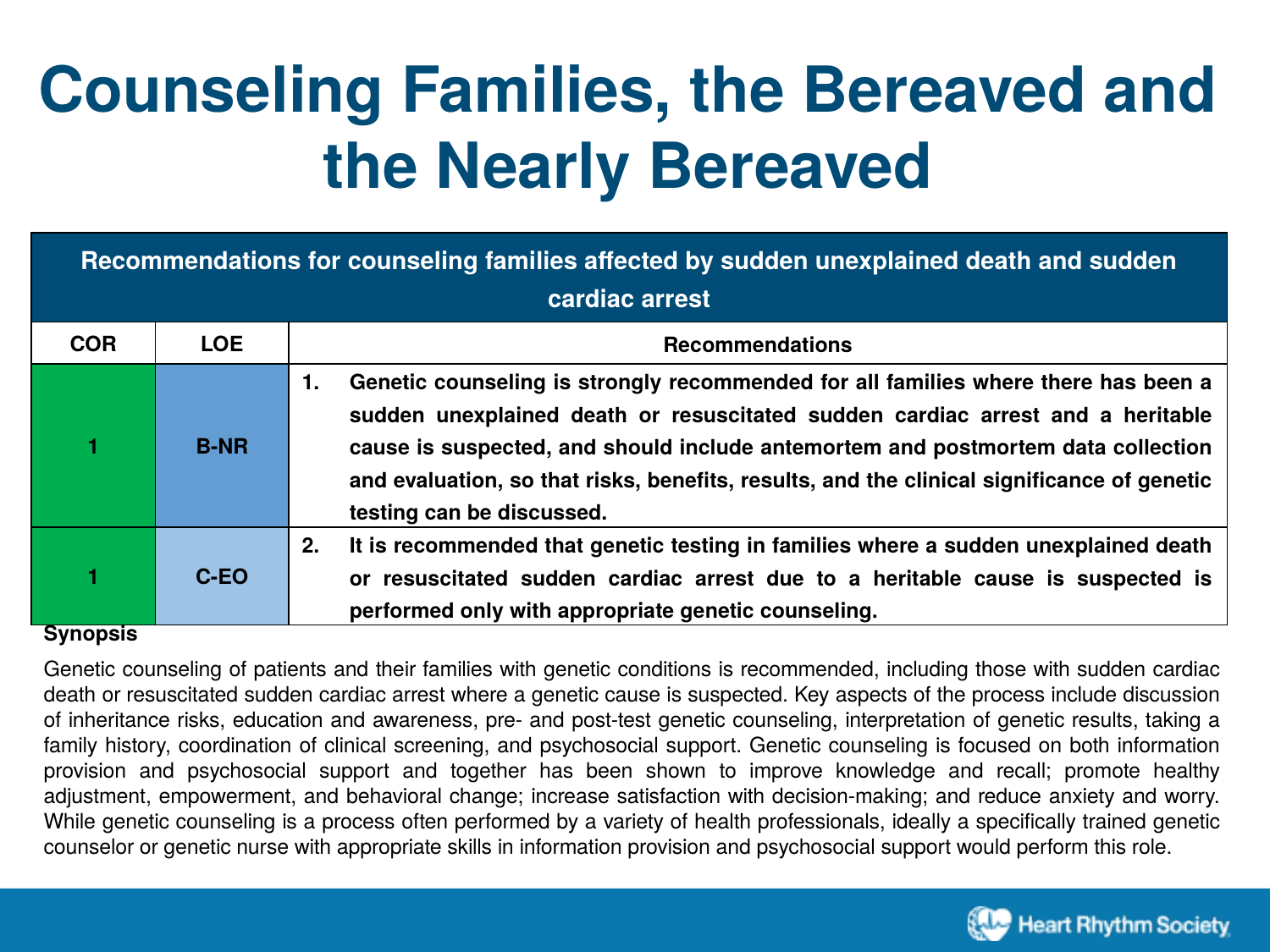

Counseling Families, the Bereaved and the Nearly Bereaved
| Recommendations for counseling families affected by sudden unexplained death and sudden cardiac arrest |  |  |
| --- | --- | --- |
| COR | LOE | Recommendations |
| 1 | B-NR | Genetic counseling is strongly recommended for all families where there has been a sudden unexplained death or resuscitated sudden cardiac arrest and a heritable cause is suspected, and should include antemortem and postmortem data collection and evaluation, so that risks, benefits, results, and the clinical significance of genetic testing can be discussed. |
| 1 | C-EO | It is recommended that genetic testing in families where a sudden unexplained death or resuscitated sudden cardiac arrest due to a heritable cause is suspected is performed only with appropriate genetic counseling. |
Synopsis
Genetic counseling of patients and their families with genetic conditions is recommended, including those with sudden cardiac death or resuscitated sudden cardiac arrest where a genetic cause is suspected. Key aspects of the process include discussion of inheritance risks, education and awareness, pre- and post-test genetic counseling, interpretation of genetic results, taking a family history, coordination of clinical screening, and psychosocial support. Genetic counseling is focused on both information provision and psychosocial support and together has been shown to improve knowledge and recall; promote healthy adjustment, empowerment, and behavioral change; increase satisfaction with decision-making; and reduce anxiety and worry. While genetic counseling is a process often performed by a variety of health professionals, ideally a specifically trained genetic counselor or genetic nurse with appropriate skills in information provision and psychosocial support would perform this role.